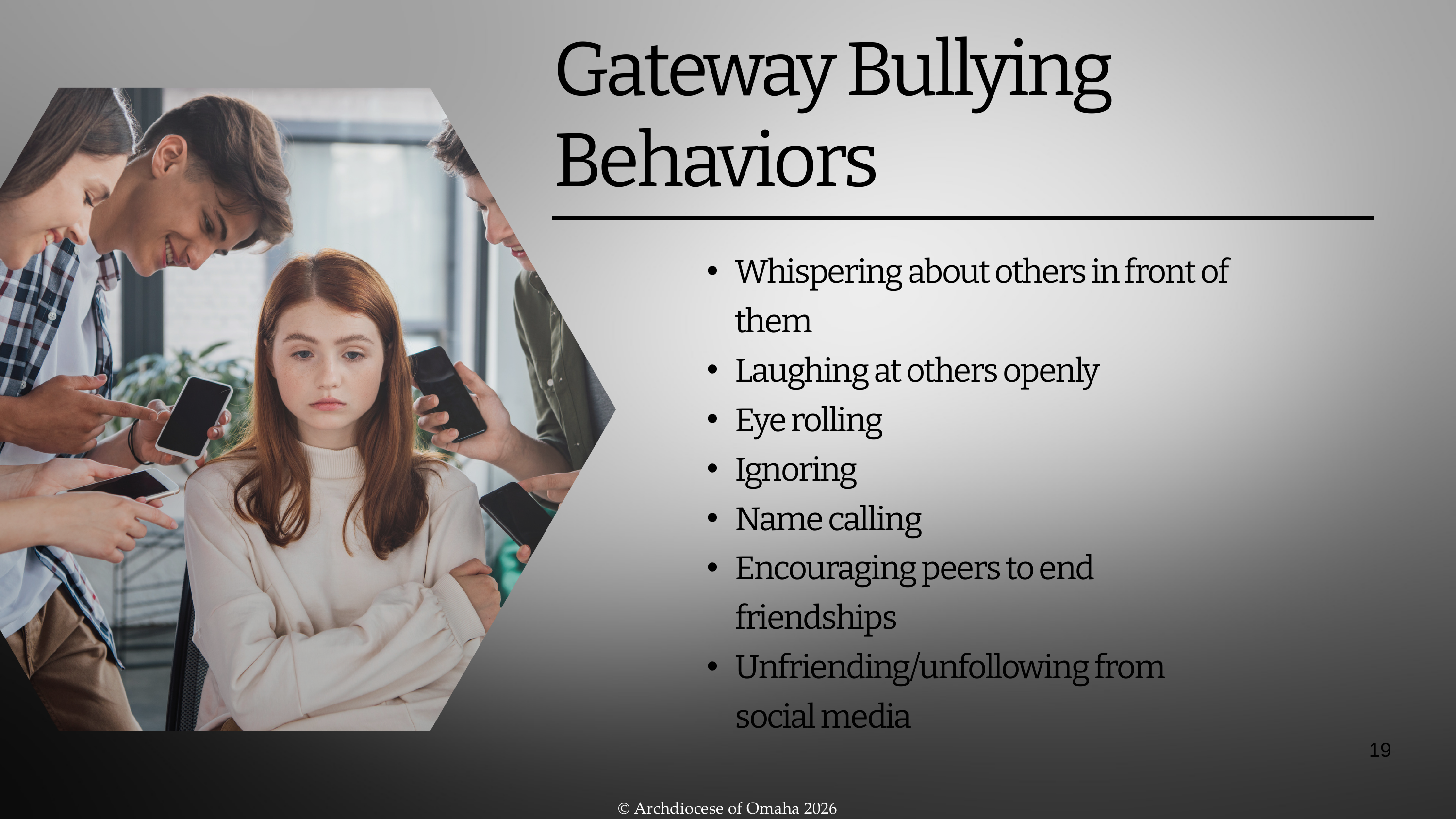

Gateway Bullying Behaviors

Whispering about others in front of them
Laughing at others openly
Eye rolling
Ignoring
Name calling
Encouraging peers to end friendships
Unfriending/unfollowing from social media
19
© Archdiocese of Omaha 2026